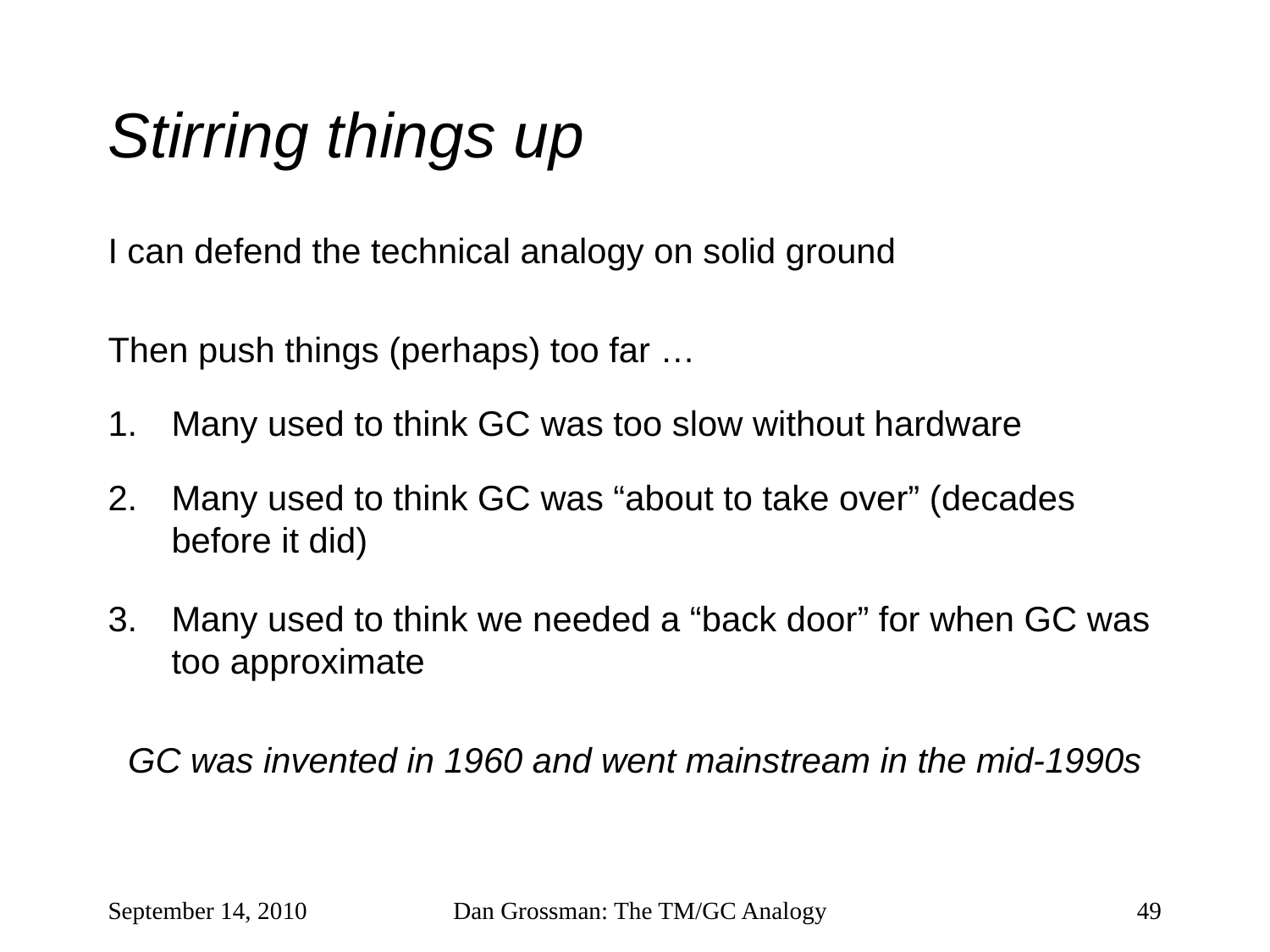

# Stirring things up
I can defend the technical analogy on solid ground

Then push things (perhaps) too far …

Many used to think GC was too slow without hardware

Many used to think GC was “about to take over” (decades before it did)

Many used to think we needed a “back door” for when GC was too approximate

GC was invented in 1960 and went mainstream in the mid-1990s
September 14, 2010
Dan Grossman: The TM/GC Analogy
49